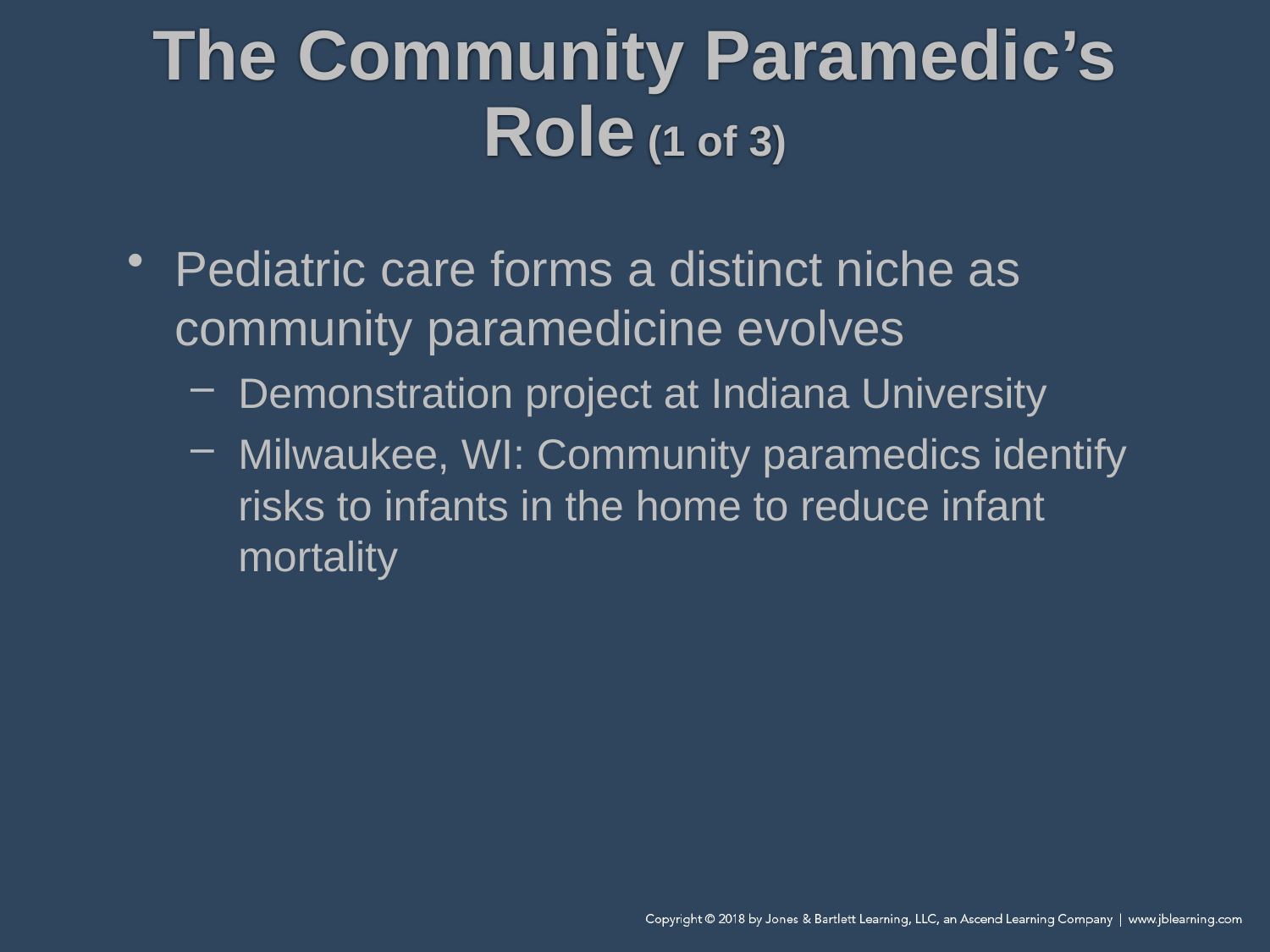

# The Community Paramedic’s Role (1 of 3)
Pediatric care forms a distinct niche as community paramedicine evolves
Demonstration project at Indiana University
Milwaukee, WI: Community paramedics identify risks to infants in the home to reduce infant mortality